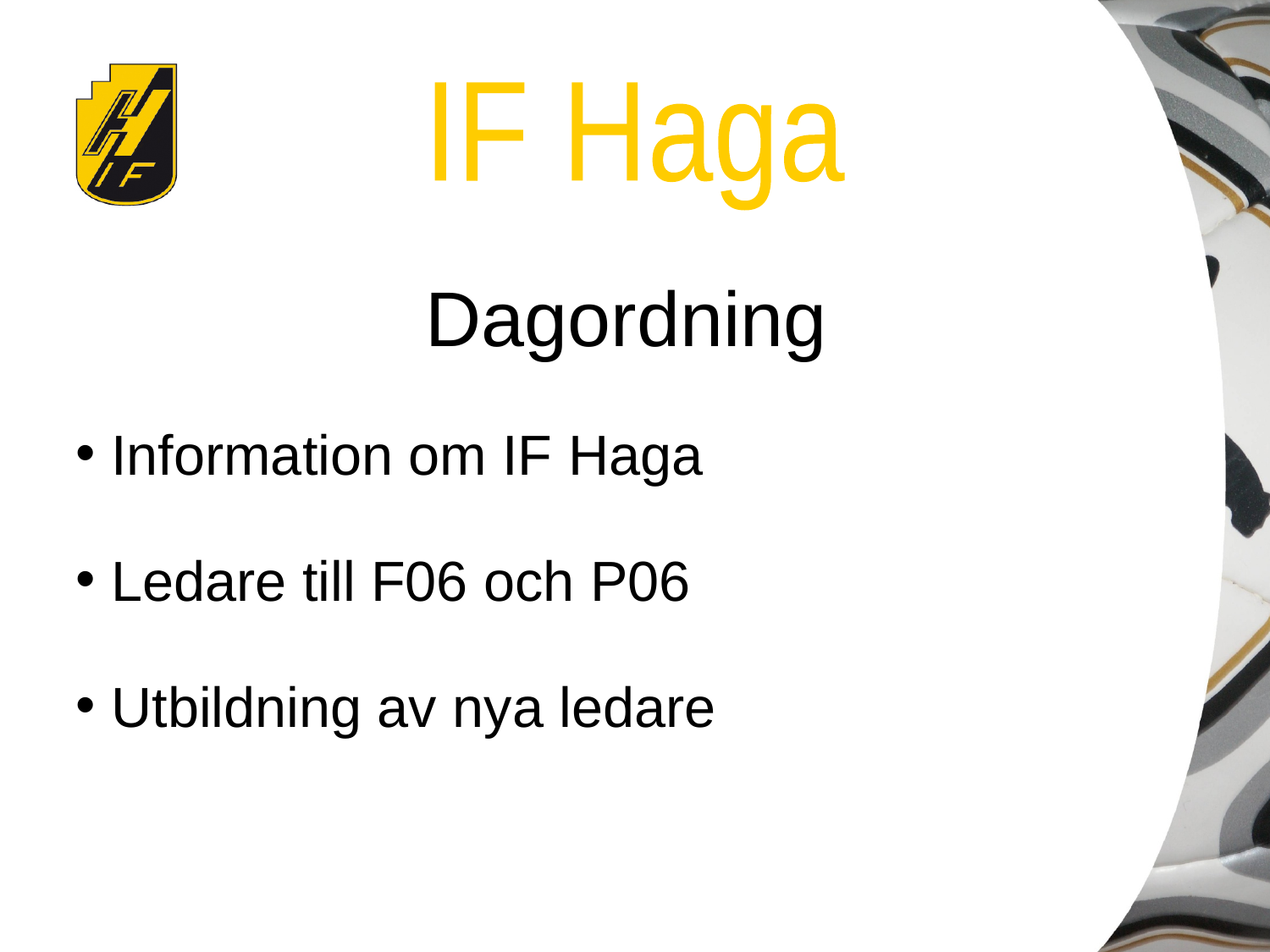

Dagordning
 Information om IF Haga

 Ledare till F06 och P06

 Utbildning av nya ledare